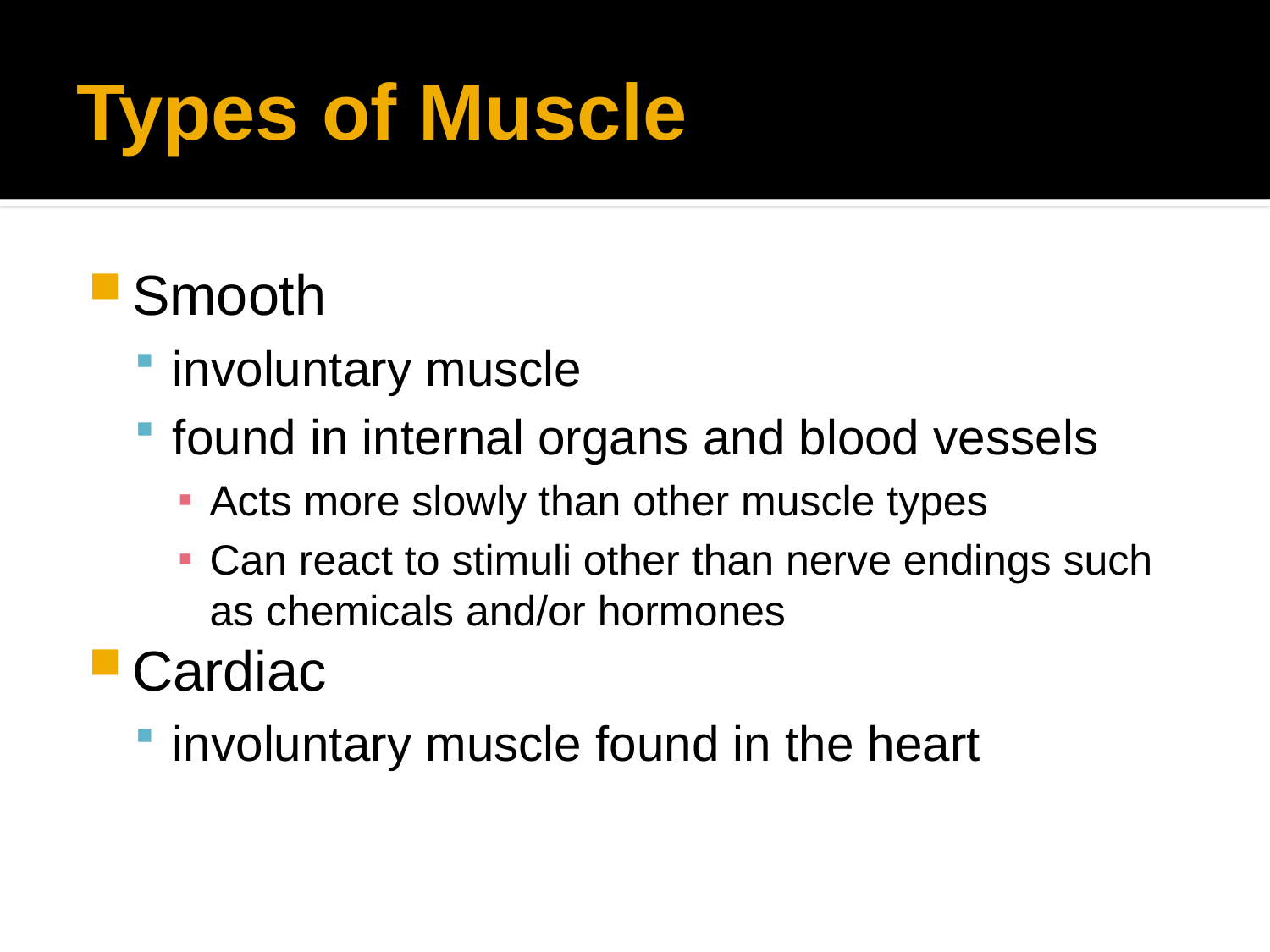

# Types of Muscle
Smooth
involuntary muscle
found in internal organs and blood vessels
Acts more slowly than other muscle types
Can react to stimuli other than nerve endings such as chemicals and/or hormones
Cardiac
involuntary muscle found in the heart